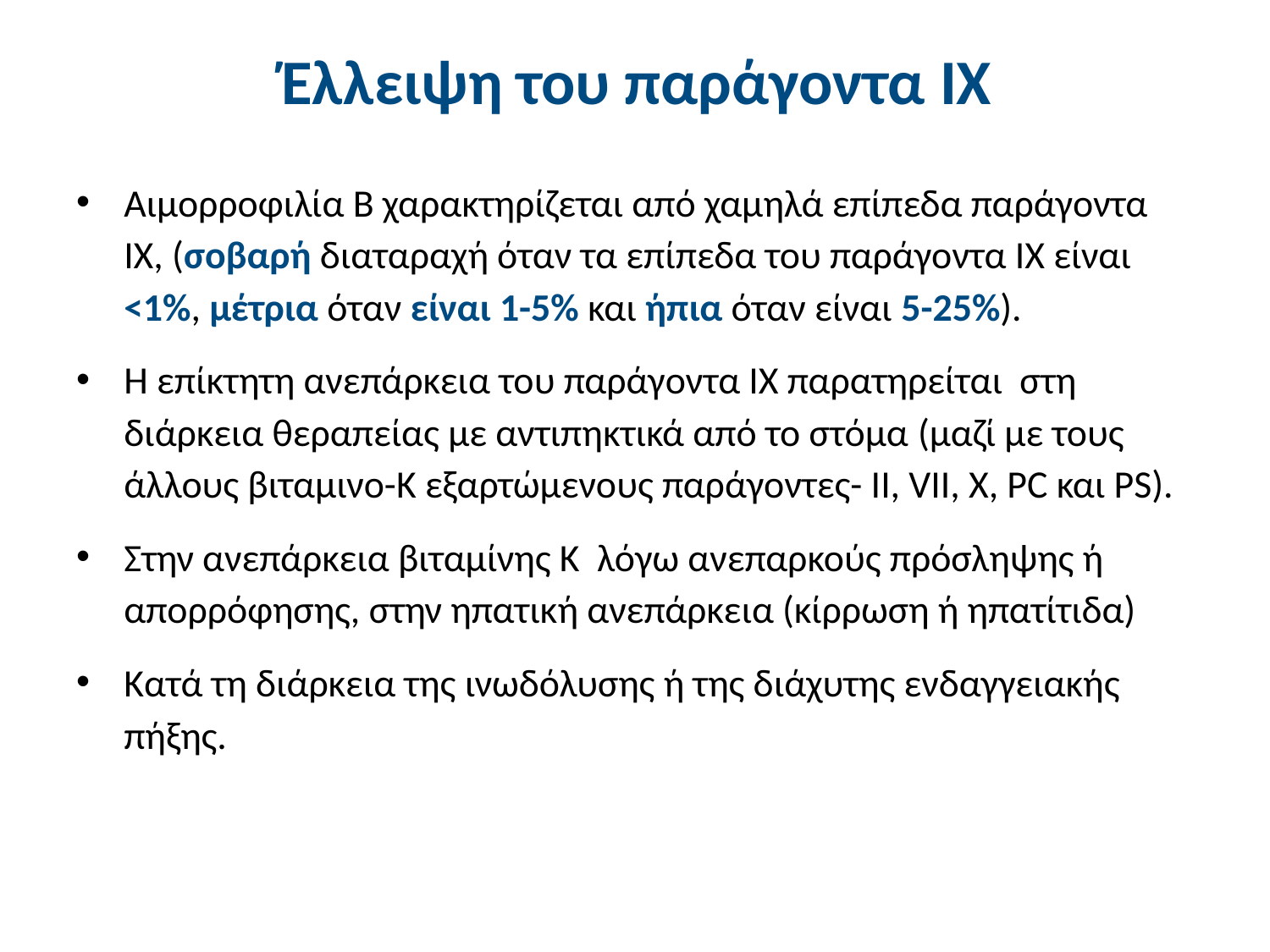

# Έλλειψη του παράγοντα IX
Αιμορροφιλία B χαρακτηρίζεται από χαμηλά επίπεδα παράγοντα IX, (σοβαρή διαταραχή όταν τα επίπεδα του παράγοντα IX είναι <1%, μέτρια όταν είναι 1-5% και ήπια όταν είναι 5-25%).
Η επίκτητη ανεπάρκεια του παράγοντα IX παρατηρείται  στη διάρκεια θεραπείας με αντιπηκτικά από το στόμα (μαζί με τους άλλους βιταμινο-Κ εξαρτώμενους παράγοντες- II, VII, X, PC και PS).
Στην ανεπάρκεια βιταμίνης Κ  λόγω ανεπαρκούς πρόσληψης ή απορρόφησης, στην ηπατική ανεπάρκεια (κίρρωση ή ηπατίτιδα)
Κατά τη διάρκεια της ινωδόλυσης ή της διάχυτης ενδαγγειακής πήξης.